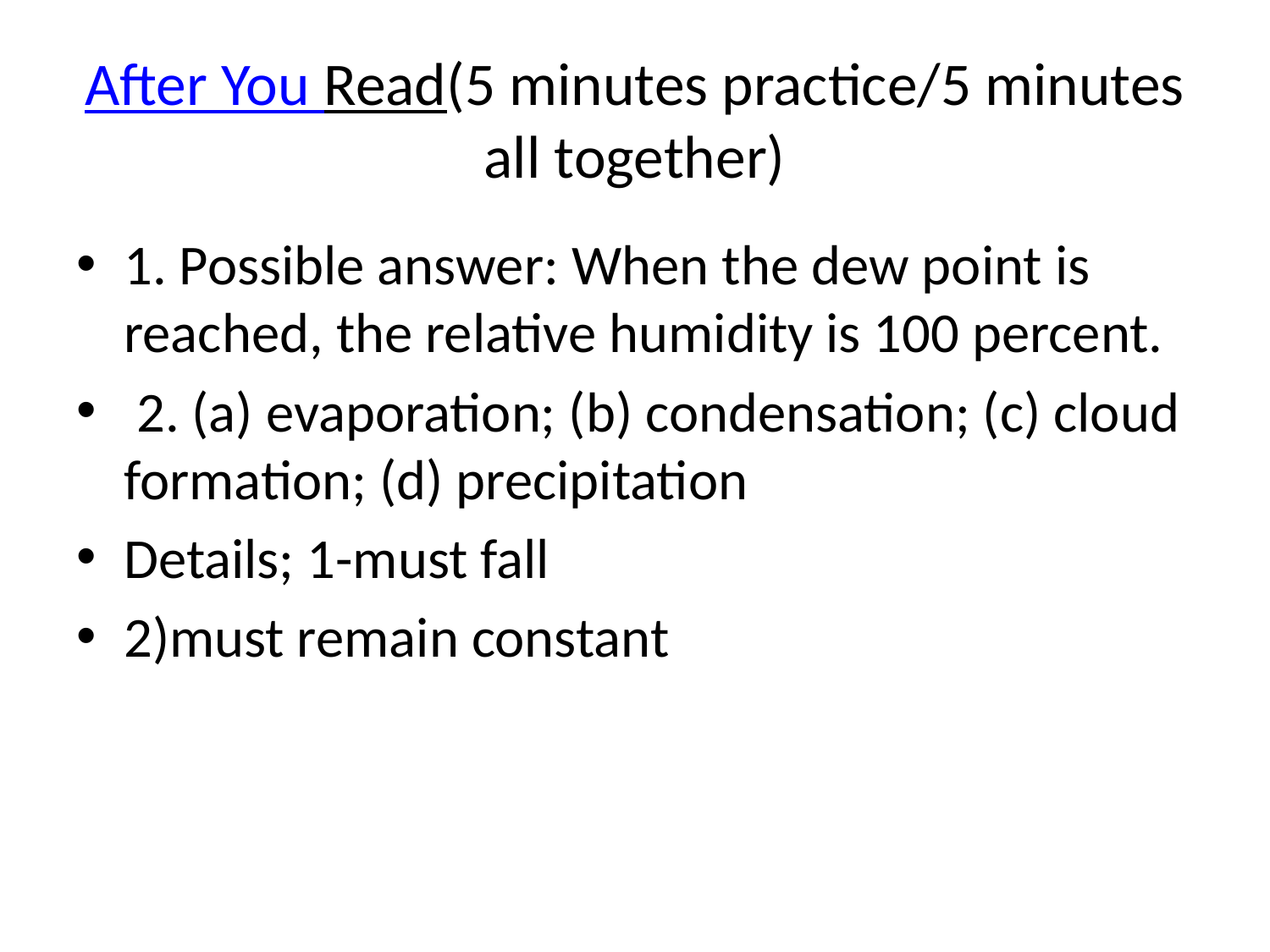

# After You Read(5 minutes practice/5 minutes all together)
1. Possible answer: When the dew point is reached, the relative humidity is 100 percent.
 2. (a) evaporation; (b) condensation; (c) cloud formation; (d) precipitation
Details; 1-must fall
2)must remain constant